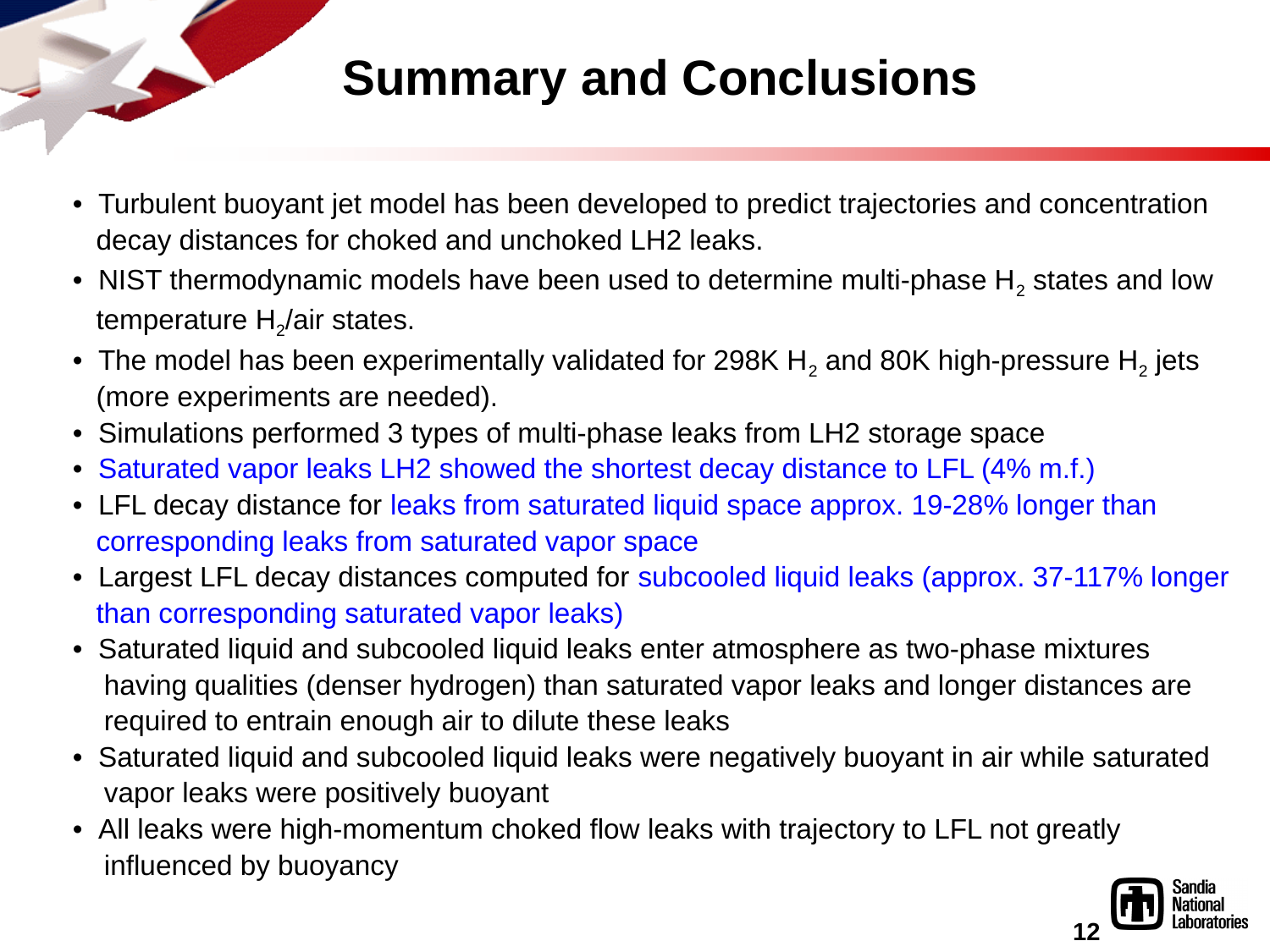

# Summary and Conclusions
•  Turbulent buoyant jet model has been developed to predict trajectories and concentration
   decay distances for choked and unchoked LH2 leaks.
•  NIST thermodynamic models have been used to determine multi-phase H2 states and low
   temperature H2/air states.
•  The model has been experimentally validated for 298K H2 and 80K high-pressure H2 jets
   (more experiments are needed).
•  Simulations performed 3 types of multi-phase leaks from LH2 storage space
•  Saturated vapor leaks LH2 showed the shortest decay distance to LFL (4% m.f.)
•  LFL decay distance for leaks from saturated liquid space approx. 19-28% longer than
   corresponding leaks from saturated vapor space
•  Largest LFL decay distances computed for subcooled liquid leaks (approx. 37-117% longer
   than corresponding saturated vapor leaks)
•  Saturated liquid and subcooled liquid leaks enter atmosphere as two-phase mixtures
    having qualities (denser hydrogen) than saturated vapor leaks and longer distances are
    required to entrain enough air to dilute these leaks
•  Saturated liquid and subcooled liquid leaks were negatively buoyant in air while saturated
    vapor leaks were positively buoyant
•  All leaks were high-momentum choked flow leaks with trajectory to LFL not greatly
    influenced by buoyancy